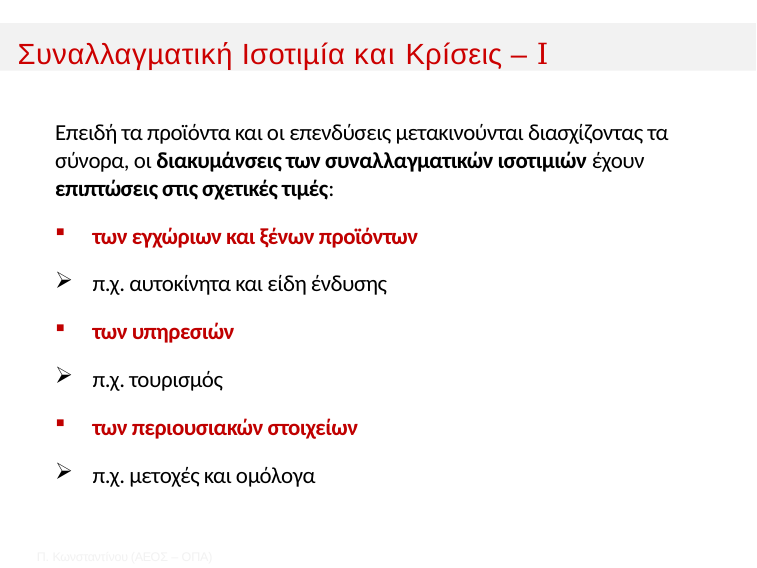

Συναλλαγµατικ﻿ή Ισοτιµíα και Κρíσεις – I
﻿Επειδή τα προϊόντα και οι επενδύσεις μετακινούνται διασχίζοντας τα σύνορα, οι διακυμάνσεις των συναλλαγματικών ισοτιμιών έχουν επιπτώσεις στις σχετικές τιμές:
των εγχώριων και ξένων προϊόντων
π.χ. αυτοκίνητα και είδη ένδυσης
των υπηρεσιών
π.χ. τουρισμός
των περιουσιακών στοιχείων
π.χ. μετοχές και ομόλογα
Π. Κωνσταντíνου (AΕΟΣ – ΟΠΑ)